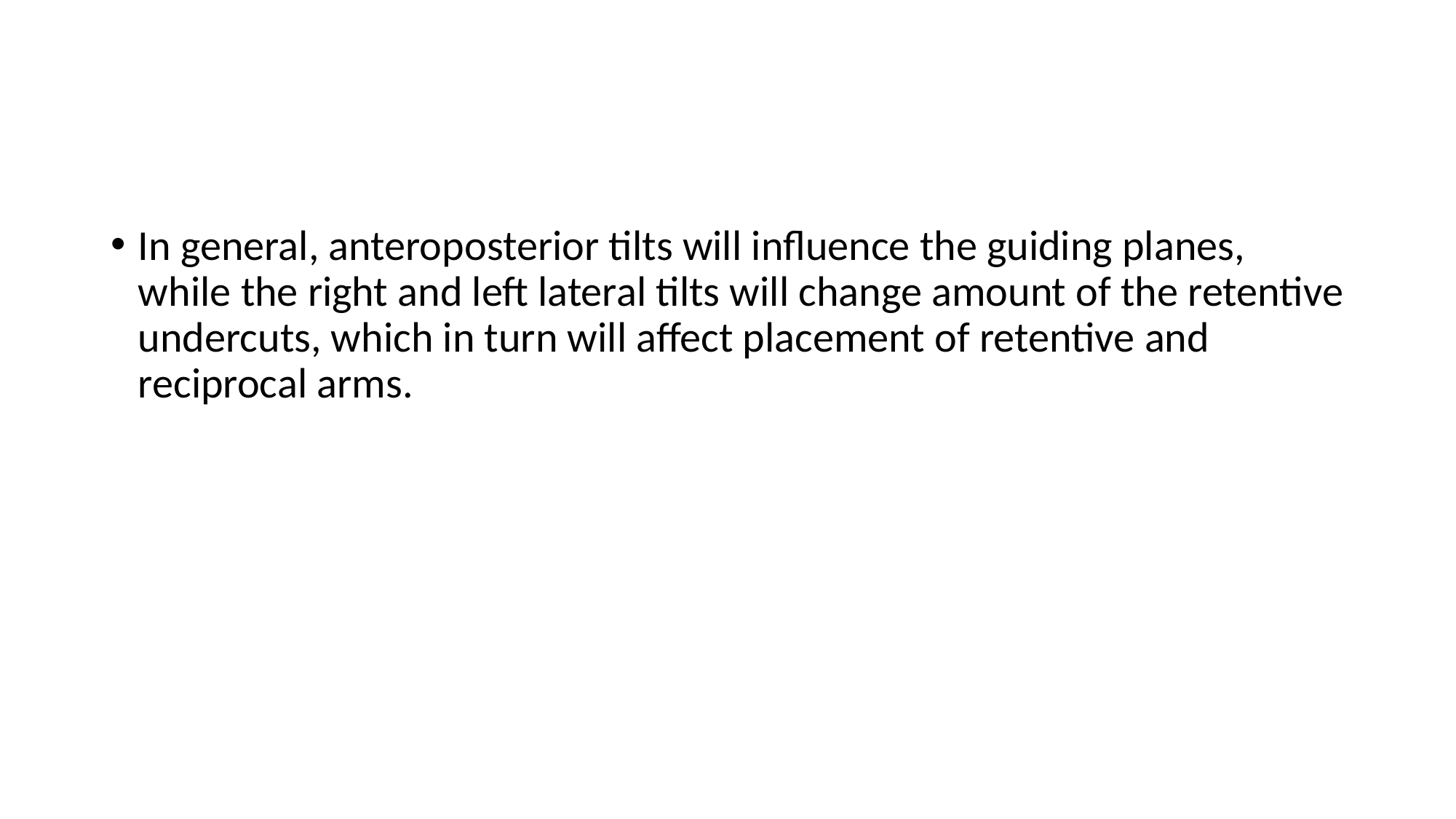

#
In general, anteroposterior tilts will influence the guiding planes, while the right and left lateral tilts will change amount of the retentive undercuts, which in turn will affect placement of retentive and reciprocal arms.